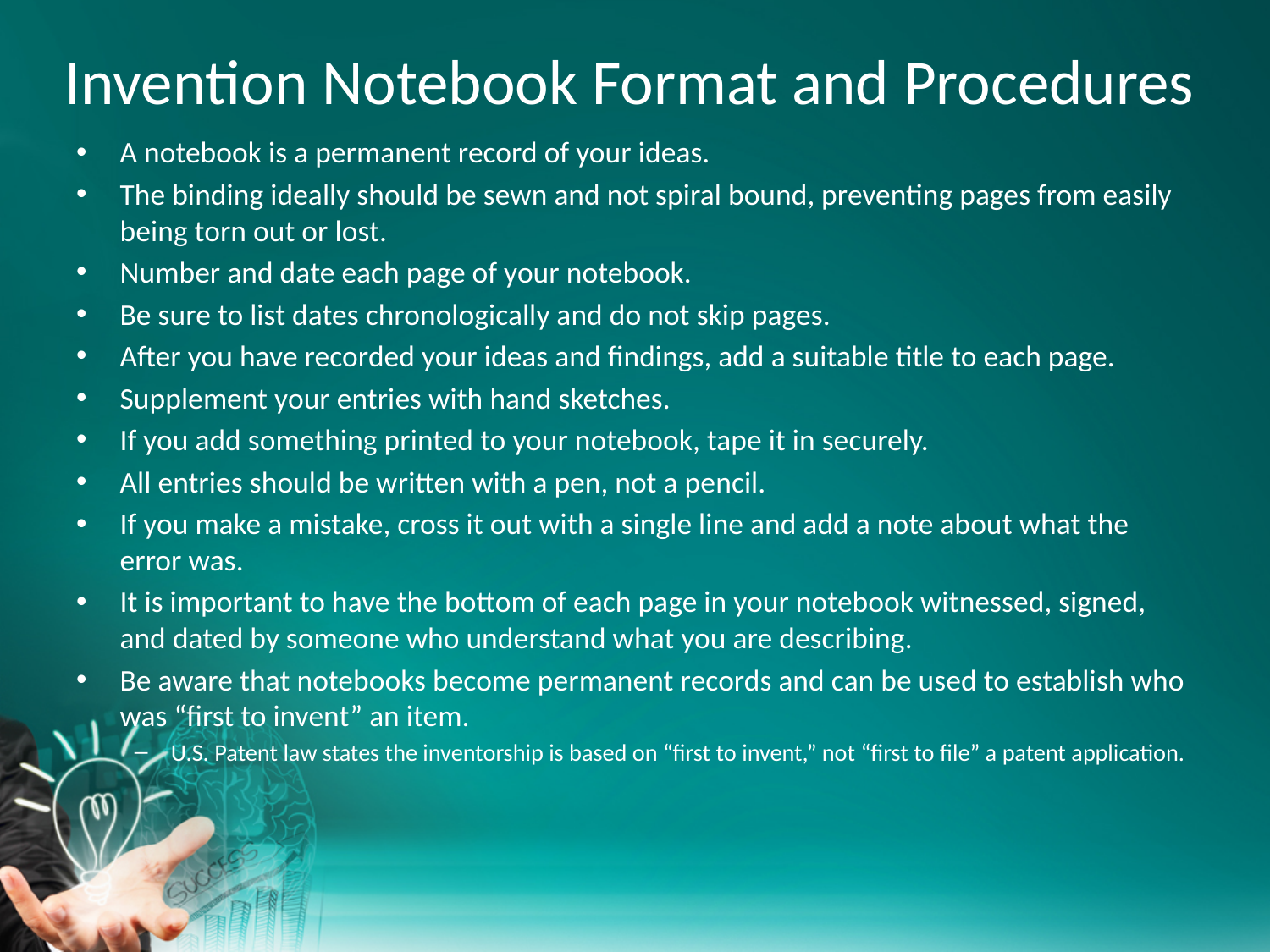

# Invention Notebook Format and Procedures
A notebook is a permanent record of your ideas.
The binding ideally should be sewn and not spiral bound, preventing pages from easily being torn out or lost.
Number and date each page of your notebook.
Be sure to list dates chronologically and do not skip pages.
After you have recorded your ideas and findings, add a suitable title to each page.
Supplement your entries with hand sketches.
If you add something printed to your notebook, tape it in securely.
All entries should be written with a pen, not a pencil.
If you make a mistake, cross it out with a single line and add a note about what the error was.
It is important to have the bottom of each page in your notebook witnessed, signed, and dated by someone who understand what you are describing.
Be aware that notebooks become permanent records and can be used to establish who was “first to invent” an item.
U.S. Patent law states the inventorship is based on “first to invent,” not “first to file” a patent application.